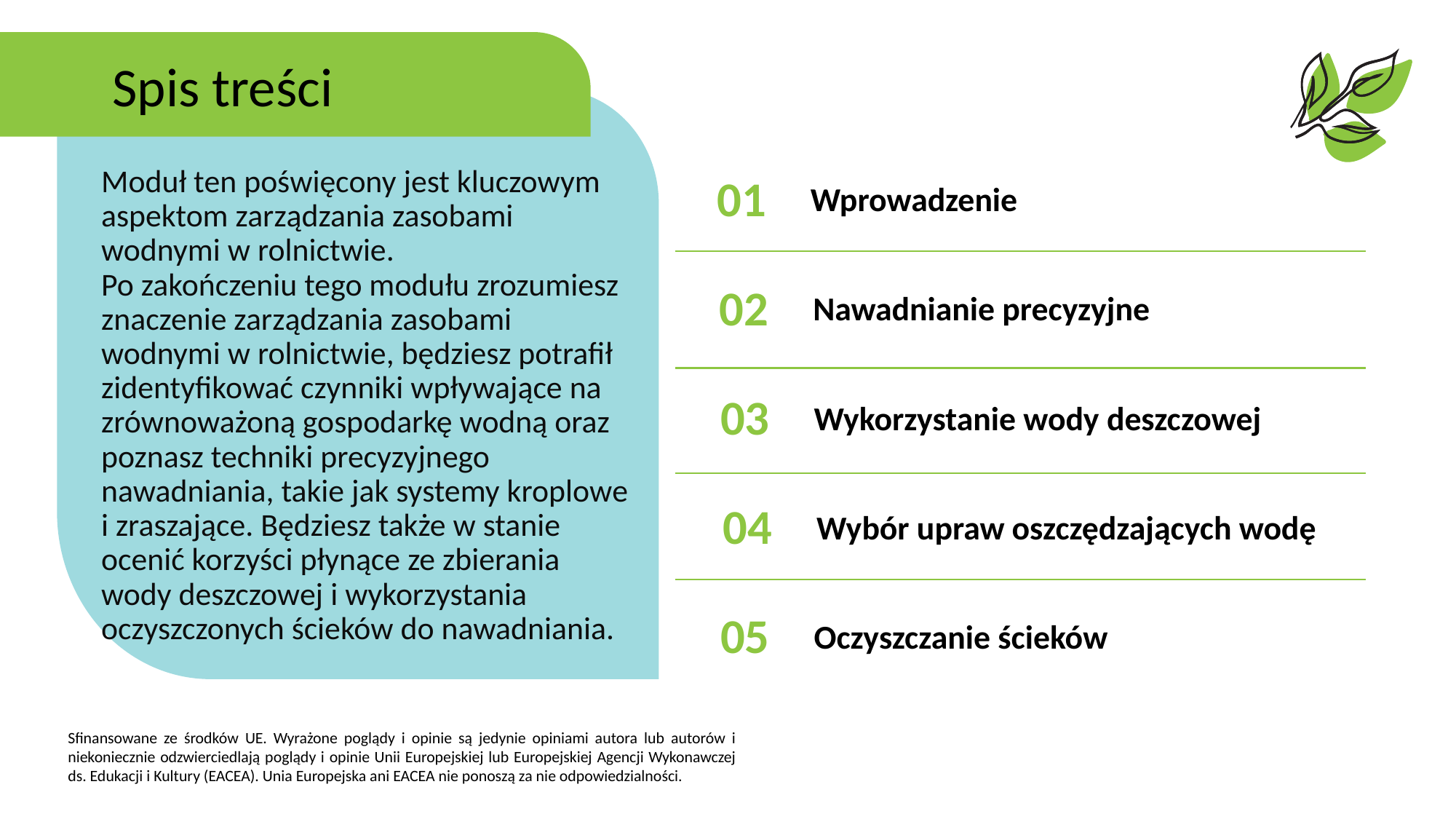

Spis treści
Moduł ten poświęcony jest kluczowym aspektom zarządzania zasobami wodnymi w rolnictwie.
Po zakończeniu tego modułu zrozumiesz znaczenie zarządzania zasobami wodnymi w rolnictwie, będziesz potrafił zidentyfikować czynniki wpływające na zrównoważoną gospodarkę wodną oraz poznasz techniki precyzyjnego nawadniania, takie jak systemy kroplowe i zraszające. Będziesz także w stanie ocenić korzyści płynące ze zbierania wody deszczowej i wykorzystania oczyszczonych ścieków do nawadniania.
01
Wprowadzenie
02
Nawadnianie precyzyjne
03
Wykorzystanie wody deszczowej
04
Wybór upraw oszczędzających wodę
05
Oczyszczanie ścieków